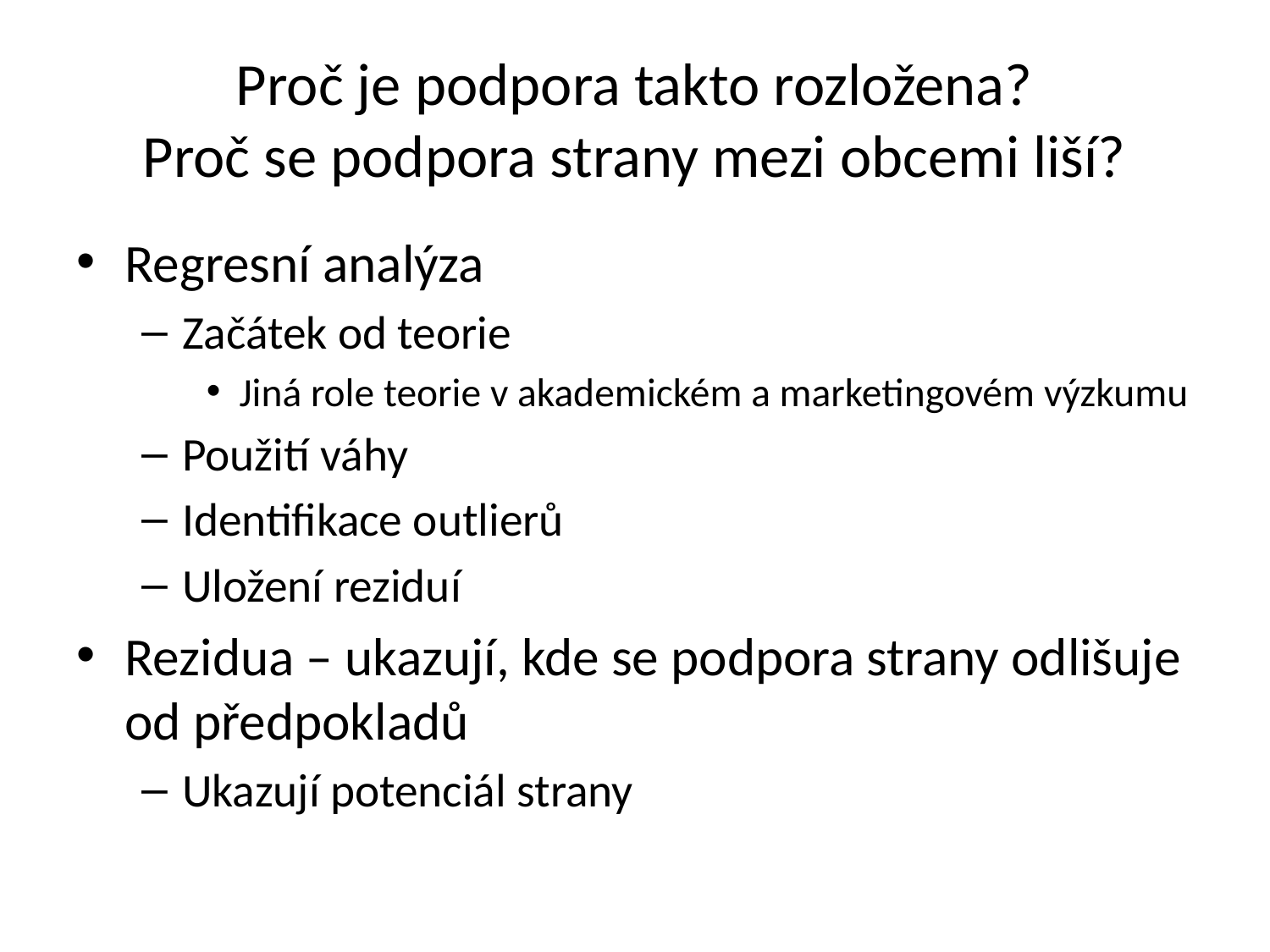

# Proč je podpora takto rozložena? Proč se podpora strany mezi obcemi liší?
Regresní analýza
Začátek od teorie
Jiná role teorie v akademickém a marketingovém výzkumu
Použití váhy
Identifikace outlierů
Uložení reziduí
Rezidua – ukazují, kde se podpora strany odlišuje od předpokladů
Ukazují potenciál strany